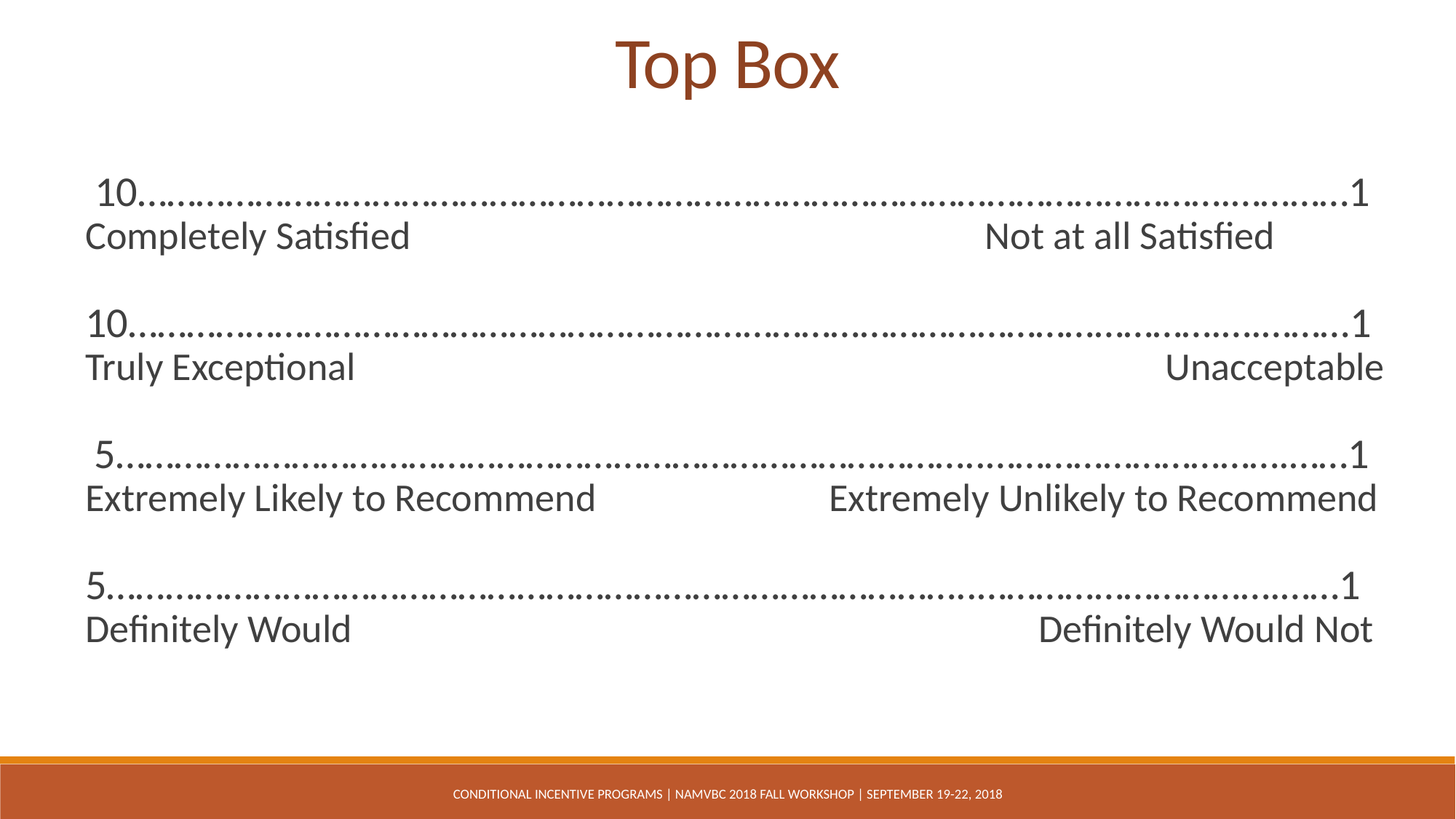

Top Box
 10………………………………………………………………………………………………….…………1
Completely Satisfied						   Not at all Satisfied

10………………………………………………………………………………………………….….………1
Truly Exceptional						       	           Unacceptable

 5……………………………………………………………………………..………………………….……1
Extremely Likely to Recommend		          Extremely Unlikely to Recommend

5……………………………………………………………………………..………………………….……1
Definitely Would			 			         Definitely Would Not

Conditional Incentive Programs | NAMVBC 2018 Fall Workshop | September 19-22, 2018